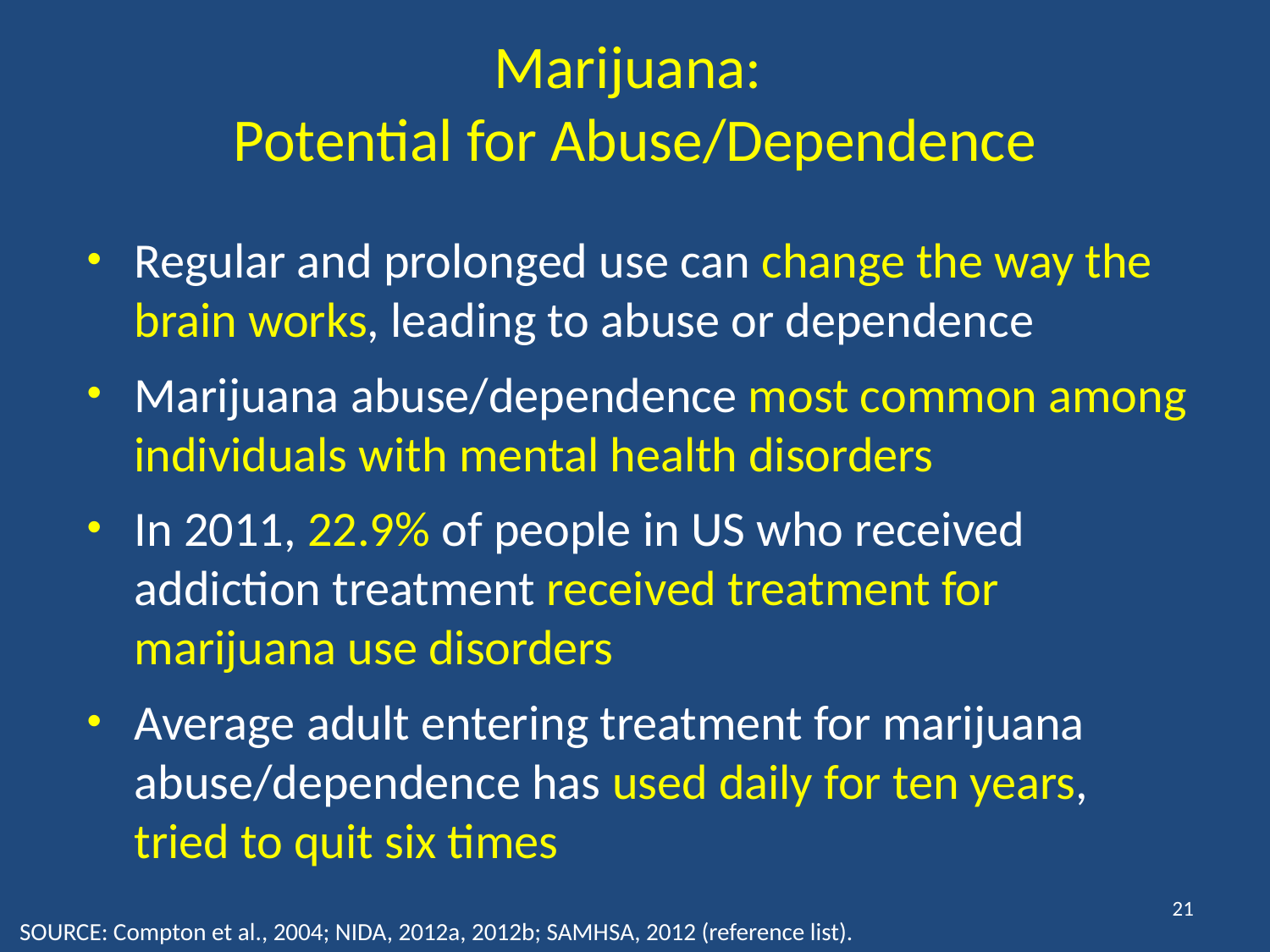

# Marijuana: Potential for Abuse/Dependence
Regular and prolonged use can change the way the brain works, leading to abuse or dependence
Marijuana abuse/dependence most common among individuals with mental health disorders
In 2011, 22.9% of people in US who received addiction treatment received treatment for marijuana use disorders
Average adult entering treatment for marijuana abuse/dependence has used daily for ten years, tried to quit six times
21
SOURCE: Compton et al., 2004; NIDA, 2012a, 2012b; SAMHSA, 2012 (reference list).